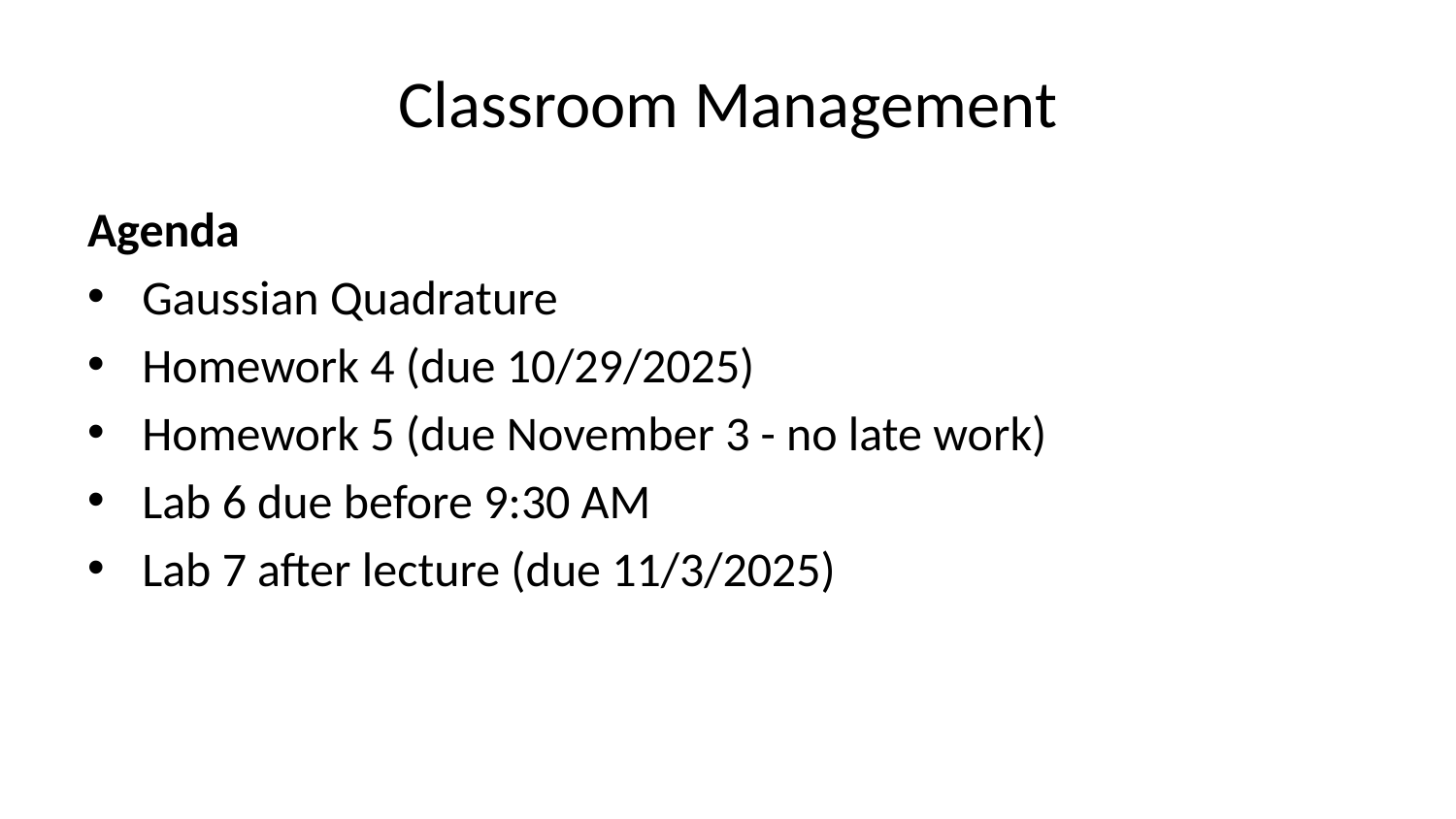

# Classroom Management
Agenda
Gaussian Quadrature
Homework 4 (due 10/29/2025)
Homework 5 (due November 3 - no late work)
Lab 6 due before 9:30 AM
Lab 7 after lecture (due 11/3/2025)